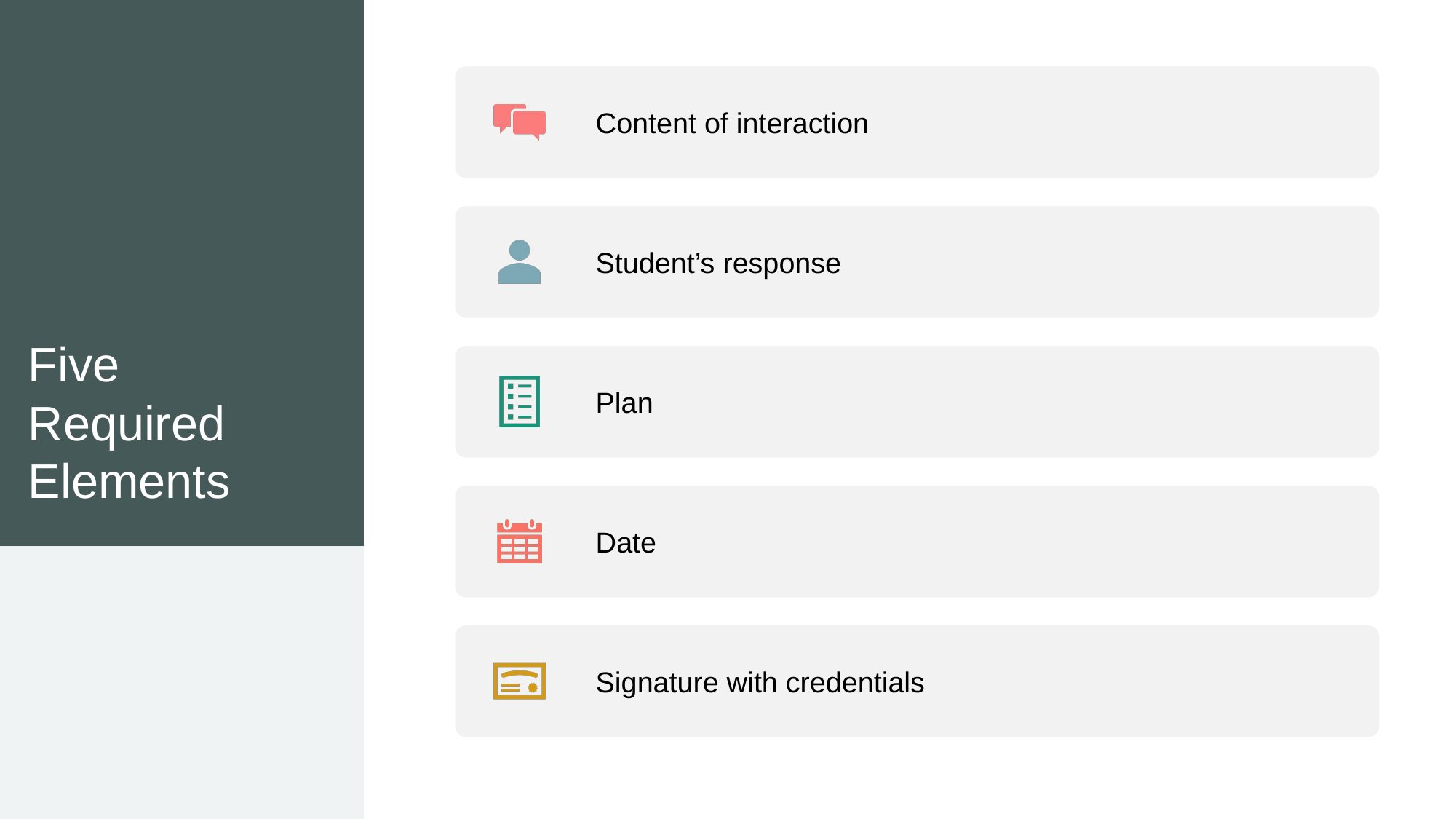

# Five Required Elements
Content of interaction
Student’s response
Plan
Date
Signature with credentials